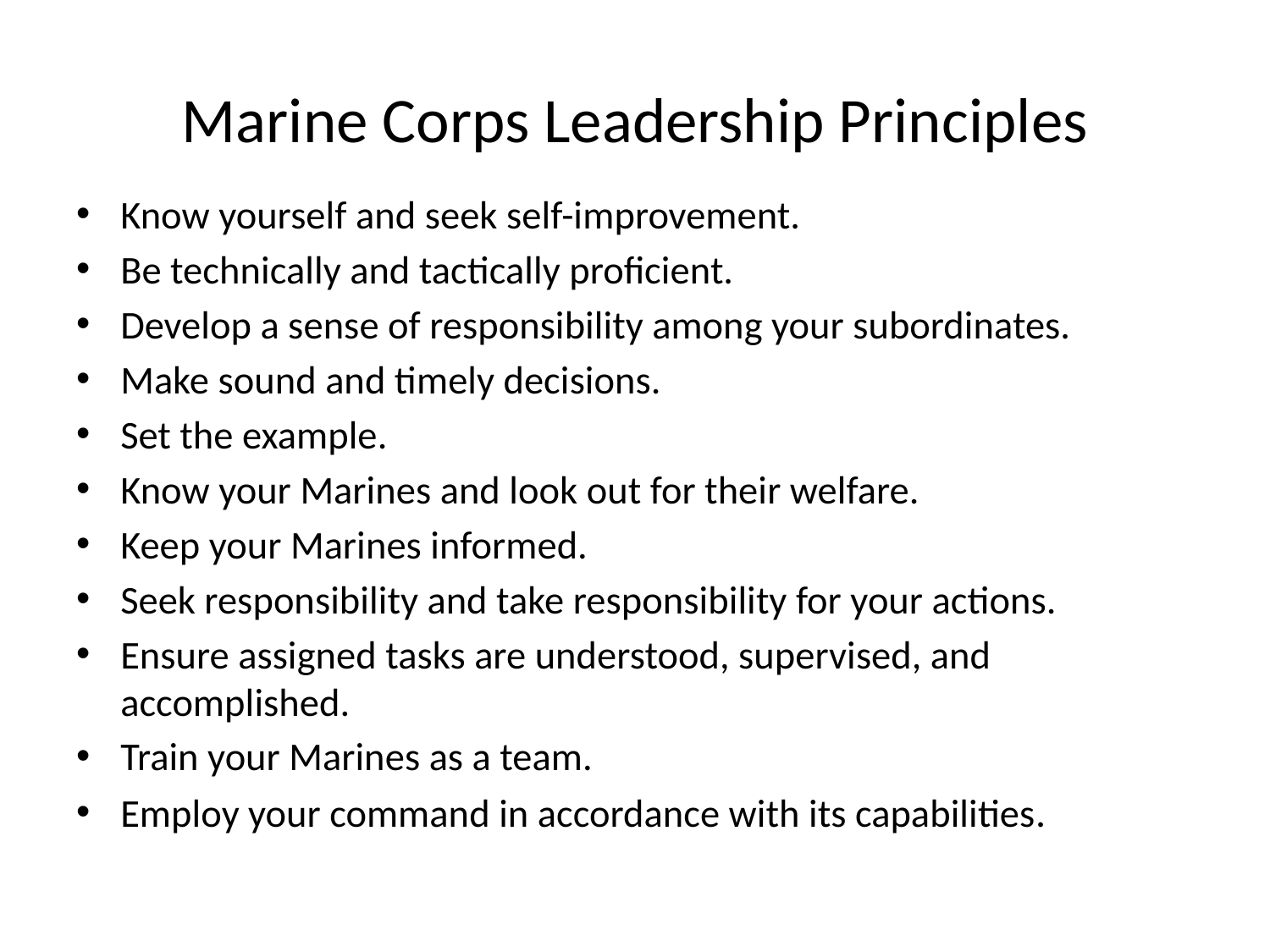

# Marine Corps Leadership Principles
Know yourself and seek self-improvement.
Be technically and tactically proficient.
Develop a sense of responsibility among your subordinates.
Make sound and timely decisions.
Set the example.
Know your Marines and look out for their welfare.
Keep your Marines informed.
Seek responsibility and take responsibility for your actions.
Ensure assigned tasks are understood, supervised, and accomplished.
Train your Marines as a team.
Employ your command in accordance with its capabilities.